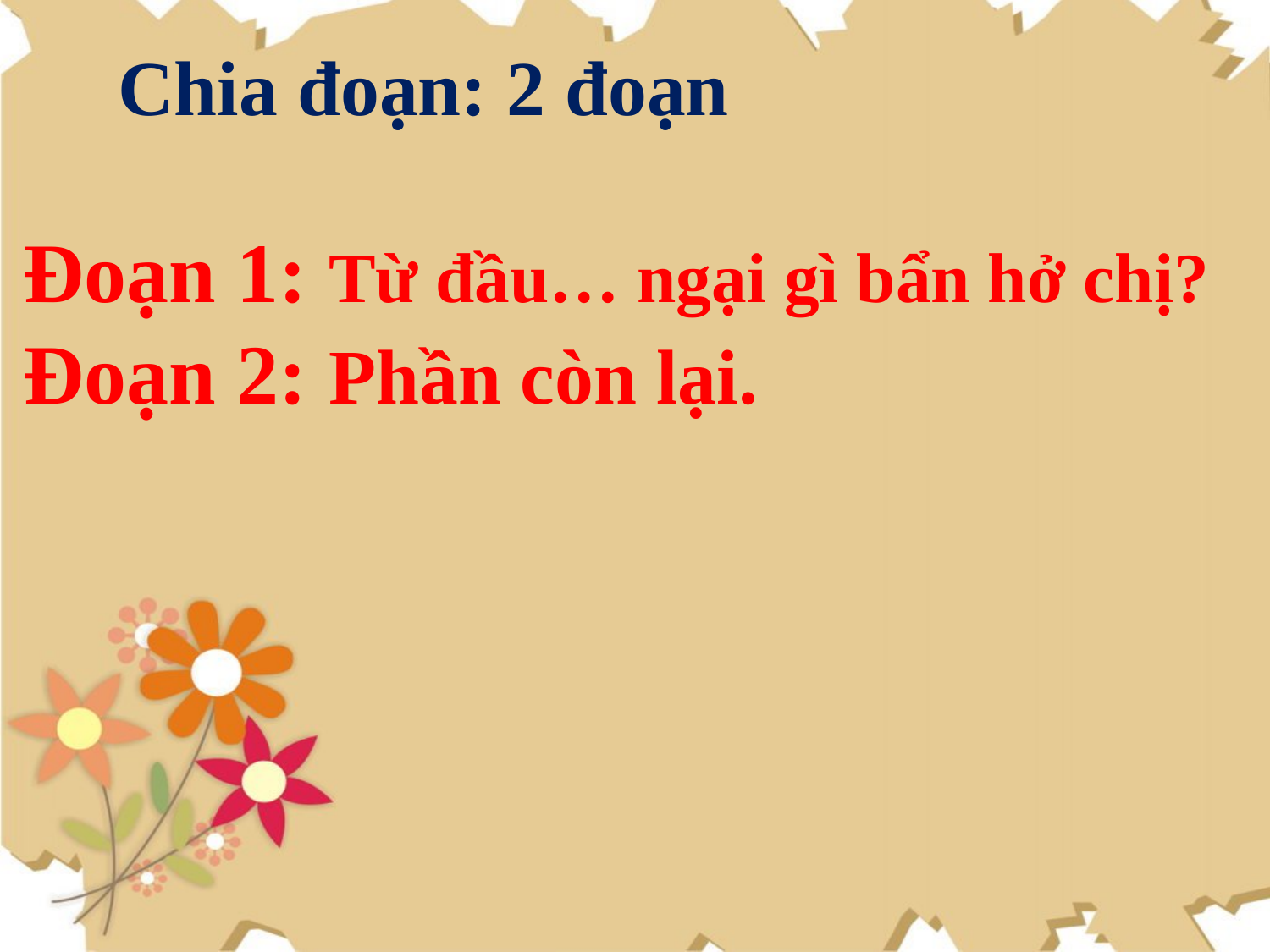

Chia đoạn: 2 đoạn
Đoạn 1: Từ đầu… ngại gì bẩn hở chị?
Đoạn 2: Phần còn lại.